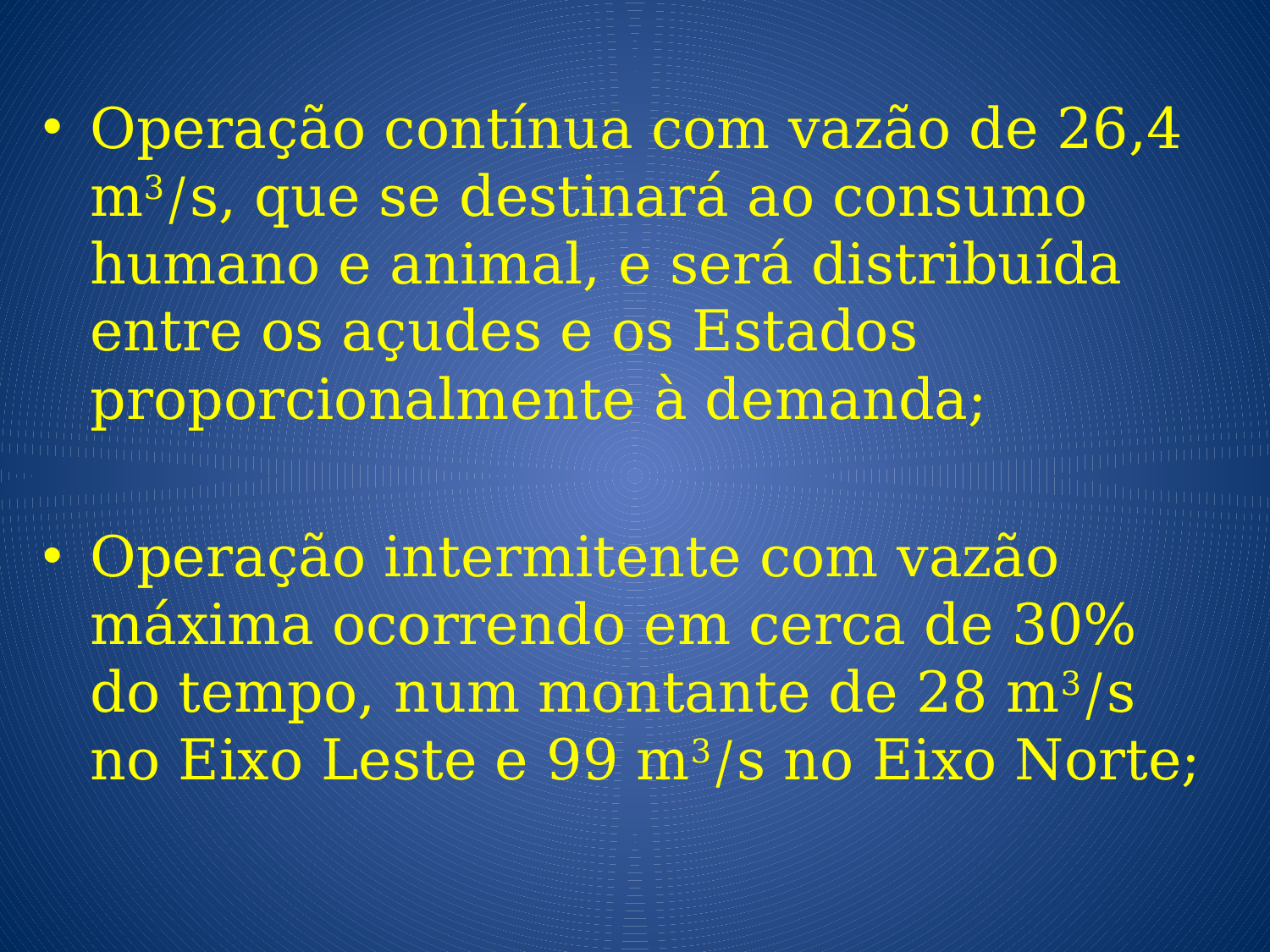

Operação contínua com vazão de 26,4 m3/s, que se destinará ao consumo humano e animal, e será distribuída entre os açudes e os Estados proporcionalmente à demanda;

Operação intermitente com vazão máxima ocorrendo em cerca de 30% do tempo, num montante de 28 m3/s no Eixo Leste e 99 m3/s no Eixo Norte;